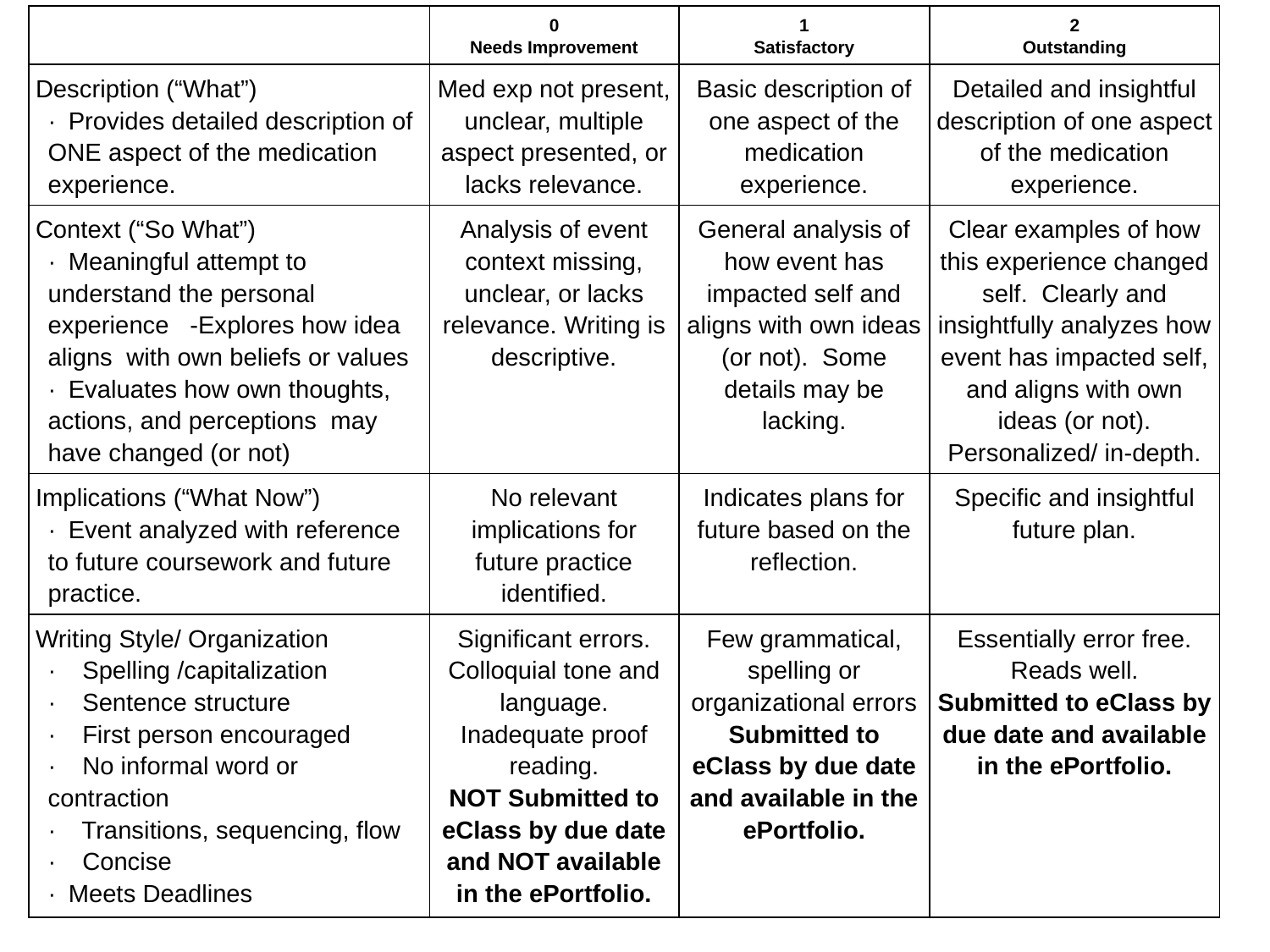

|  | 0 Needs Improvement | 1 Satisfactory | 2 Outstanding |
| --- | --- | --- | --- |
| Description (“What”) · Provides detailed description of ONE aspect of the medication experience. | Med exp not present, unclear, multiple aspect presented, or lacks relevance. | Basic description of one aspect of the medication experience. | Detailed and insightful description of one aspect of the medication experience. |
| Context (“So What”) · Meaningful attempt to understand the personal experience -Explores how idea aligns with own beliefs or values · Evaluates how own thoughts, actions, and perceptions may have changed (or not) | Analysis of event context missing, unclear, or lacks relevance. Writing is descriptive. | General analysis of how event has impacted self and aligns with own ideas (or not). Some details may be lacking. | Clear examples of how this experience changed self. Clearly and insightfully analyzes how event has impacted self, and aligns with own ideas (or not). Personalized/ in-depth. |
| Implications (“What Now”) · Event analyzed with reference to future coursework and future practice. | No relevant implications for future practice identified. | Indicates plans for future based on the reflection. | Specific and insightful future plan. |
| Writing Style/ Organization · Spelling /capitalization · Sentence structure · First person encouraged · No informal word or contraction · Transitions, sequencing, flow · Concise · Meets Deadlines | Significant errors. Colloquial tone and language. Inadequate proof reading. NOT Submitted to eClass by due date and NOT available in the ePortfolio. | Few grammatical, spelling or organizational errors Submitted to eClass by due date and available in the ePortfolio. | Essentially error free. Reads well. Submitted to eClass by due date and available in the ePortfolio. |